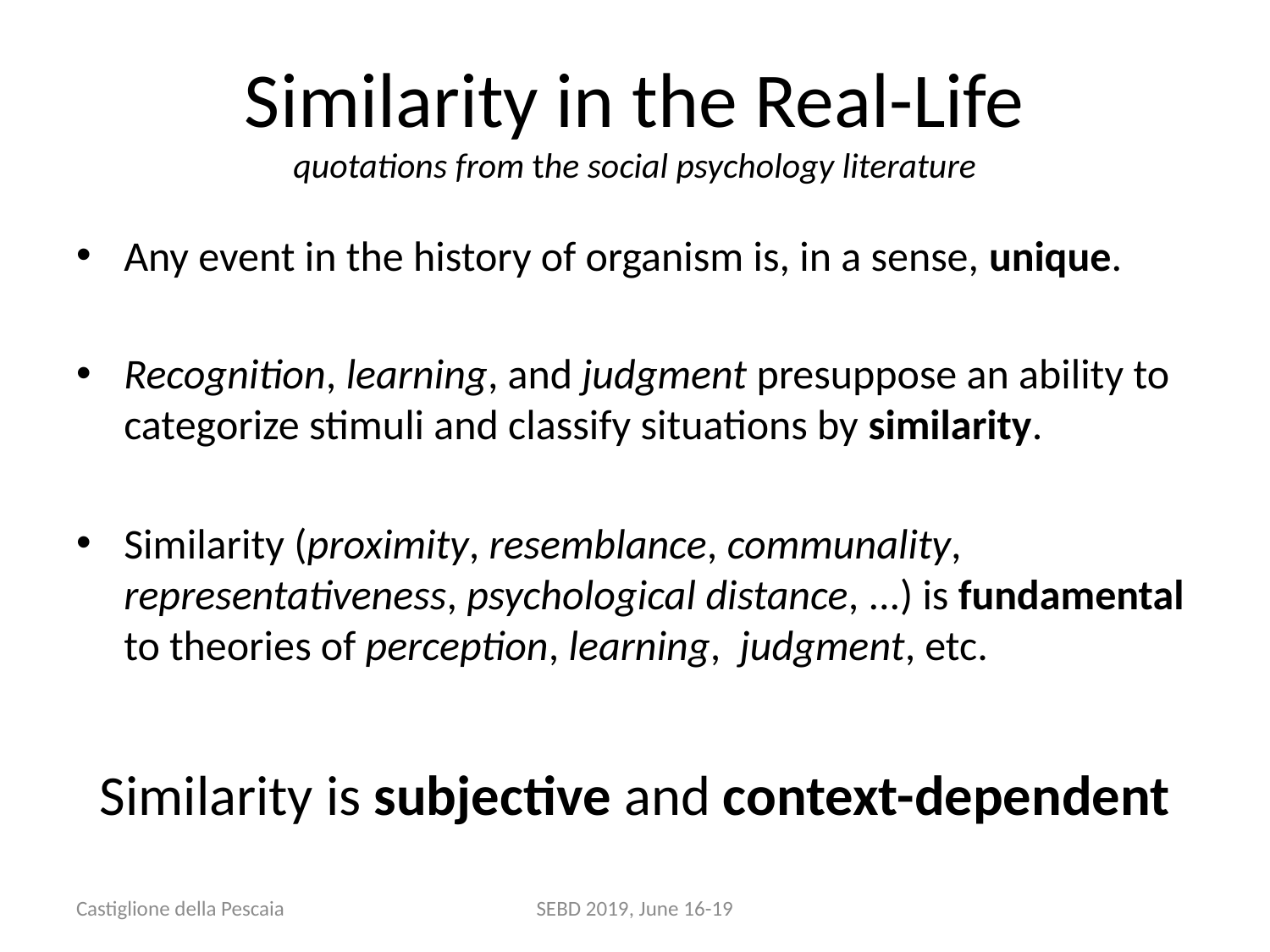

# Similarity in the Real-Life quotations from the social psychology literature
Any event in the history of organism is, in a sense, unique.

Recognition, learning, and judgment presuppose an ability to categorize stimuli and classify situations by similarity.

Similarity (proximity, resemblance, communality, representativeness, psychological distance, ...) is fundamental to theories of perception, learning,  judgment, etc.

Similarity is subjective and context-dependent
Castiglione della Pescaia
SEBD 2019, June 16-19